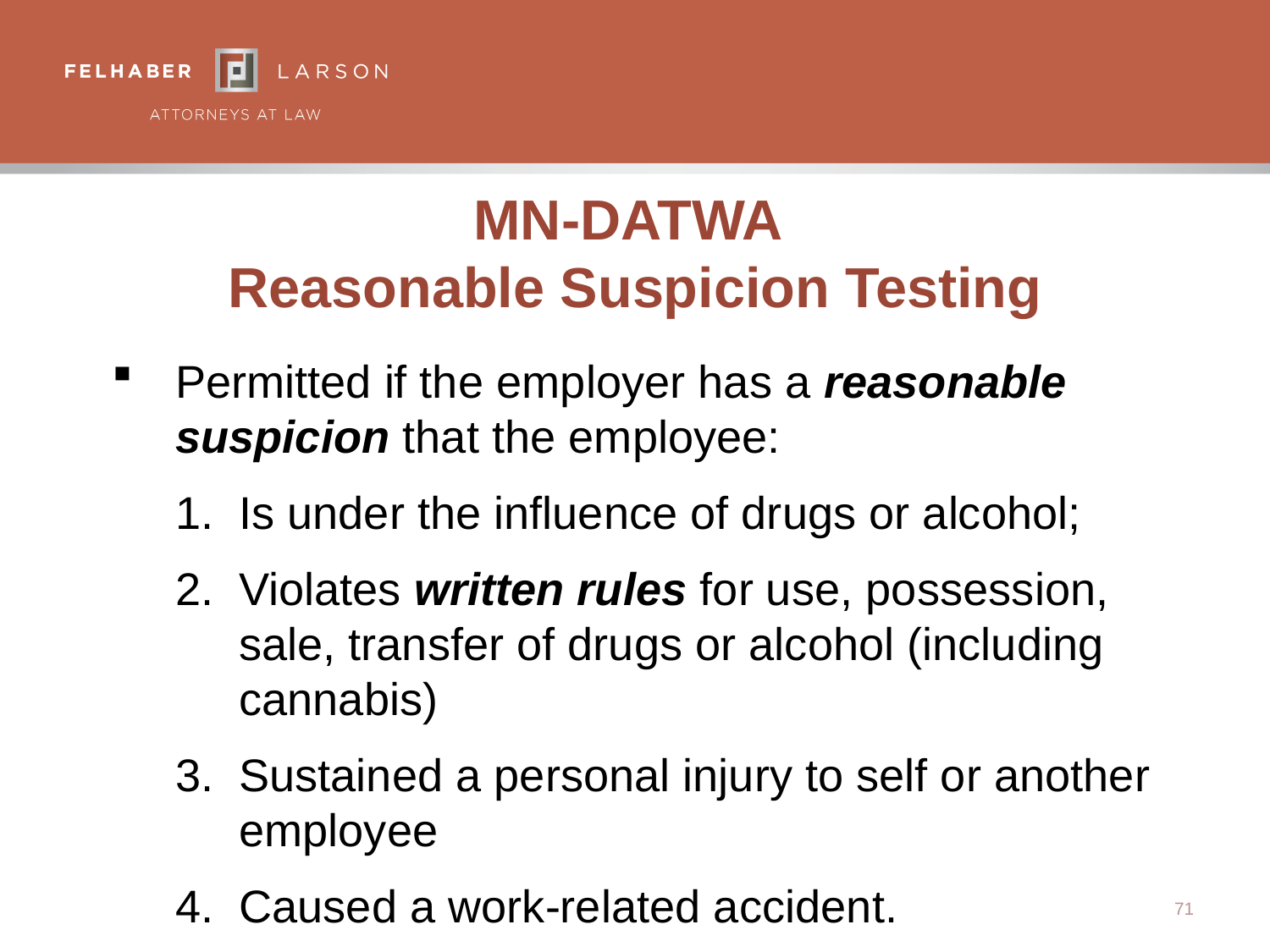

# MN-DATWA Reasonable Suspicion Testing
Permitted if the employer has a reasonable suspicion that the employee:
Is under the influence of drugs or alcohol;
Violates written rules for use, possession, sale, transfer of drugs or alcohol (including cannabis)
Sustained a personal injury to self or another employee
Caused a work-related accident.

71